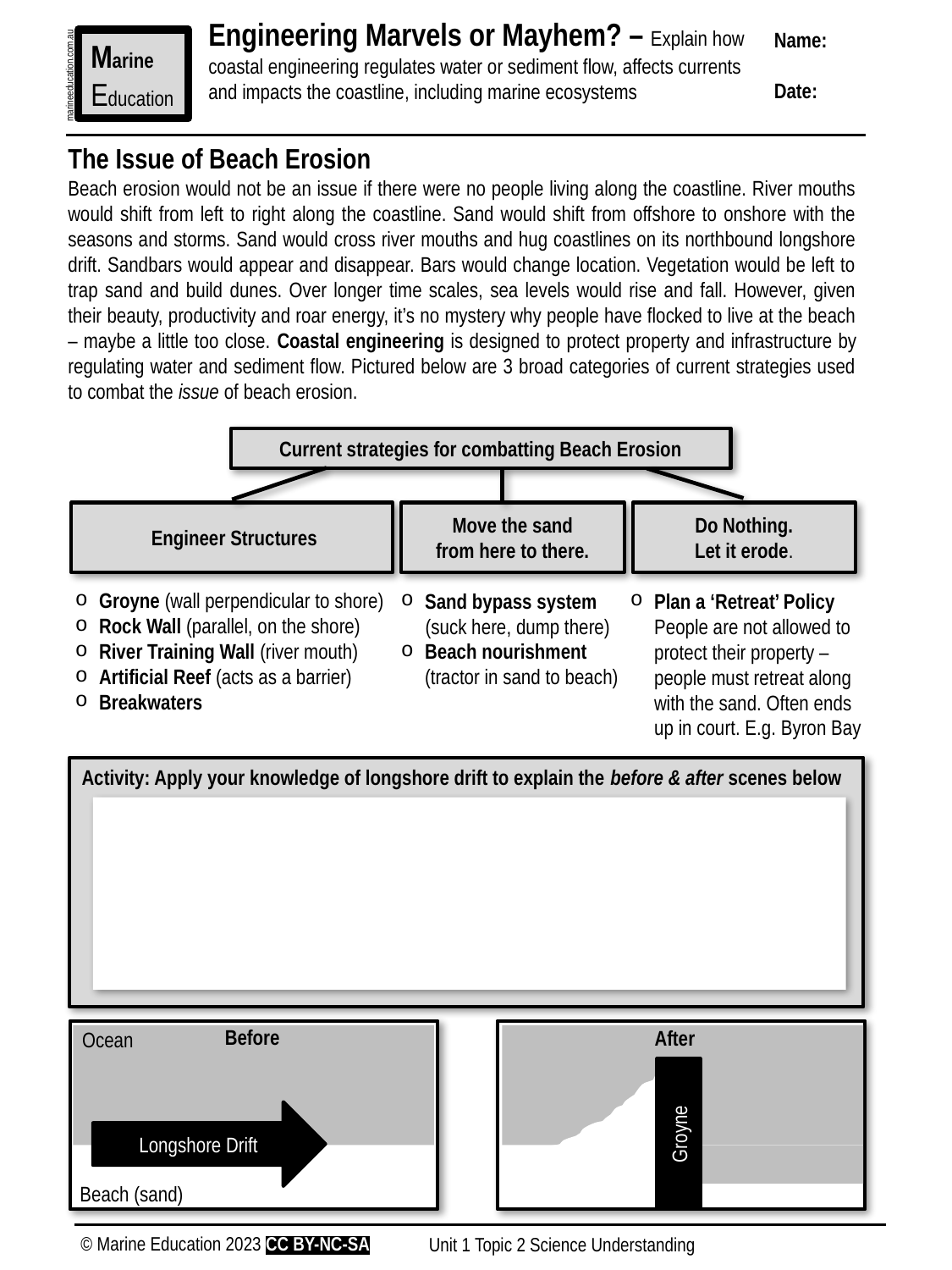

Engineering Marvels or Mayhem? – Explain how coastal engineering regulates water or sediment flow, affects currents and impacts the coastline, including marine ecosystems
Name:

Date:
Marine
Education
marineeducation.com.au
The Issue of Beach Erosion
Beach erosion would not be an issue if there were no people living along the coastline. River mouths would shift from left to right along the coastline. Sand would shift from offshore to onshore with the seasons and storms. Sand would cross river mouths and hug coastlines on its northbound longshore drift. Sandbars would appear and disappear. Bars would change location. Vegetation would be left to trap sand and build dunes. Over longer time scales, sea levels would rise and fall. However, given their beauty, productivity and roar energy, it’s no mystery why people have flocked to live at the beach – maybe a little too close. Coastal engineering is designed to protect property and infrastructure by regulating water and sediment flow. Pictured below are 3 broad categories of current strategies used to combat the issue of beach erosion.
Current strategies for combatting Beach Erosion
 Engineer Structures
 Move the sand
from here to there.
 Do Nothing.
Let it erode.
Groyne (wall perpendicular to shore)
Rock Wall (parallel, on the shore)
River Training Wall (river mouth)
Artificial Reef (acts as a barrier)
Breakwaters
Sand bypass system
     (suck here, dump there)
Beach nourishment (tractor in sand to beach)
Plan a ‘Retreat’ Policy
People are not allowed to protect their property – people must retreat along with the sand. Often ends up in court. E.g. Byron Bay
Activity: Apply your knowledge of longshore drift to explain the before & after scenes below

Before
After
Ocean

Groyne

Longshore Drift

Beach (sand)
© Marine Education 2023 CC BY-NC-SA
Unit 1 Topic 2 Science Understanding